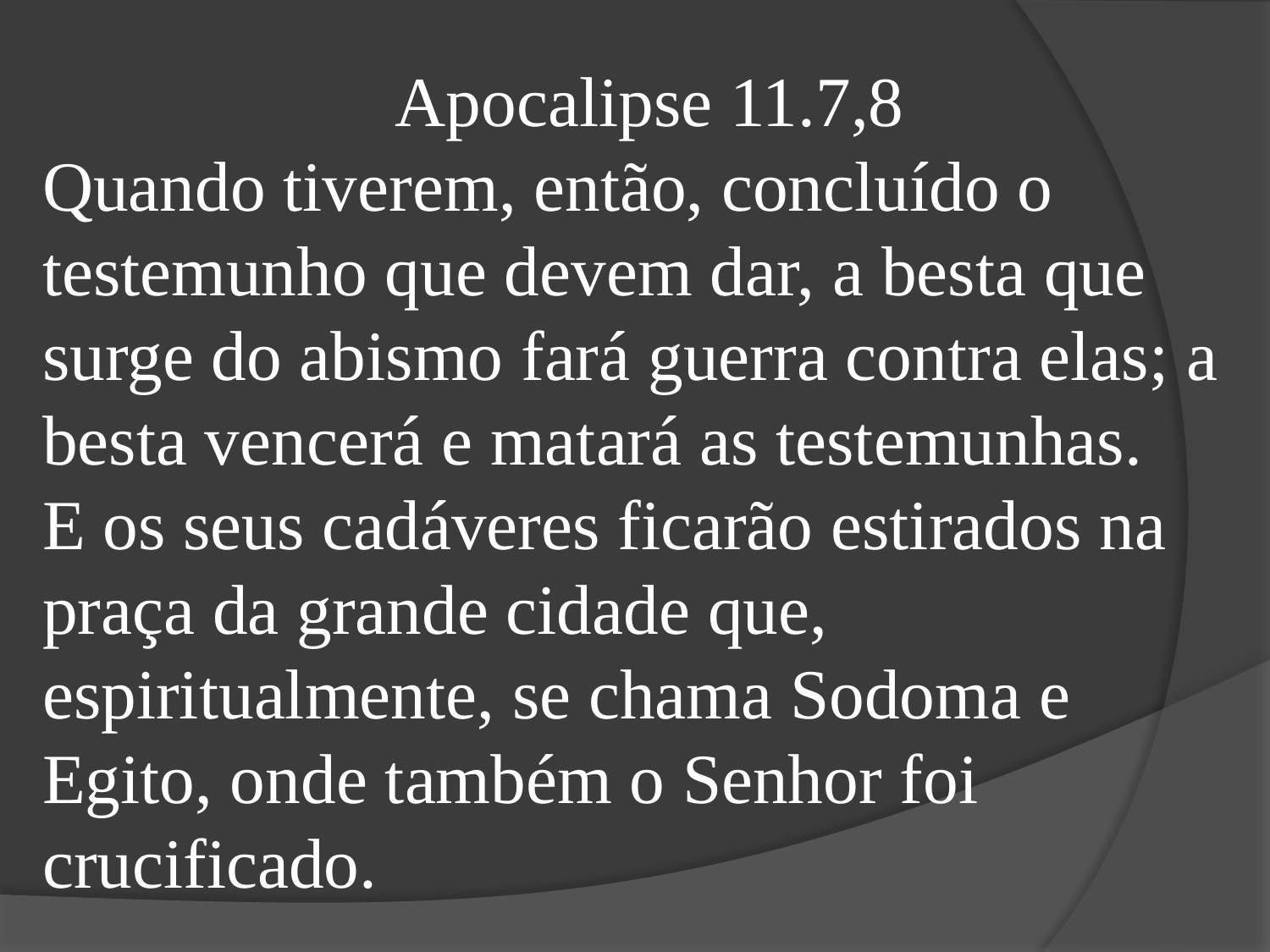

Apocalipse 11.7,8
Quando tiverem, então, concluído o testemunho que devem dar, a besta que surge do abismo fará guerra contra elas; a besta vencerá e matará as testemunhas.
E os seus cadáveres ficarão estirados na praça da grande cidade que, espiritualmente, se chama Sodoma e Egito, onde também o Senhor foi crucificado.